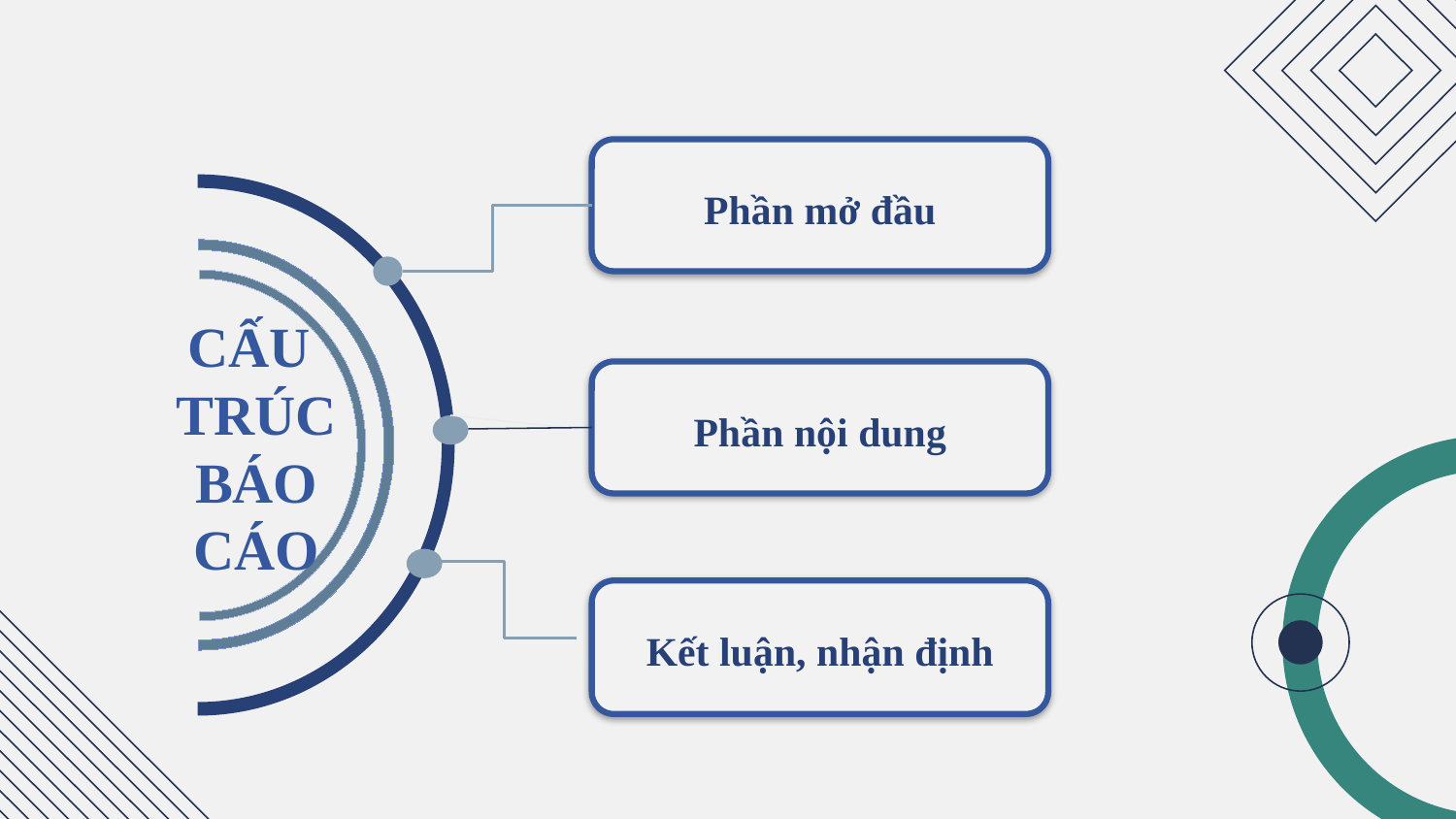

Phần mở đầu

CẤU  TRÚC BÁO CÁO
Phần nội dung

Kết luận, nhận định